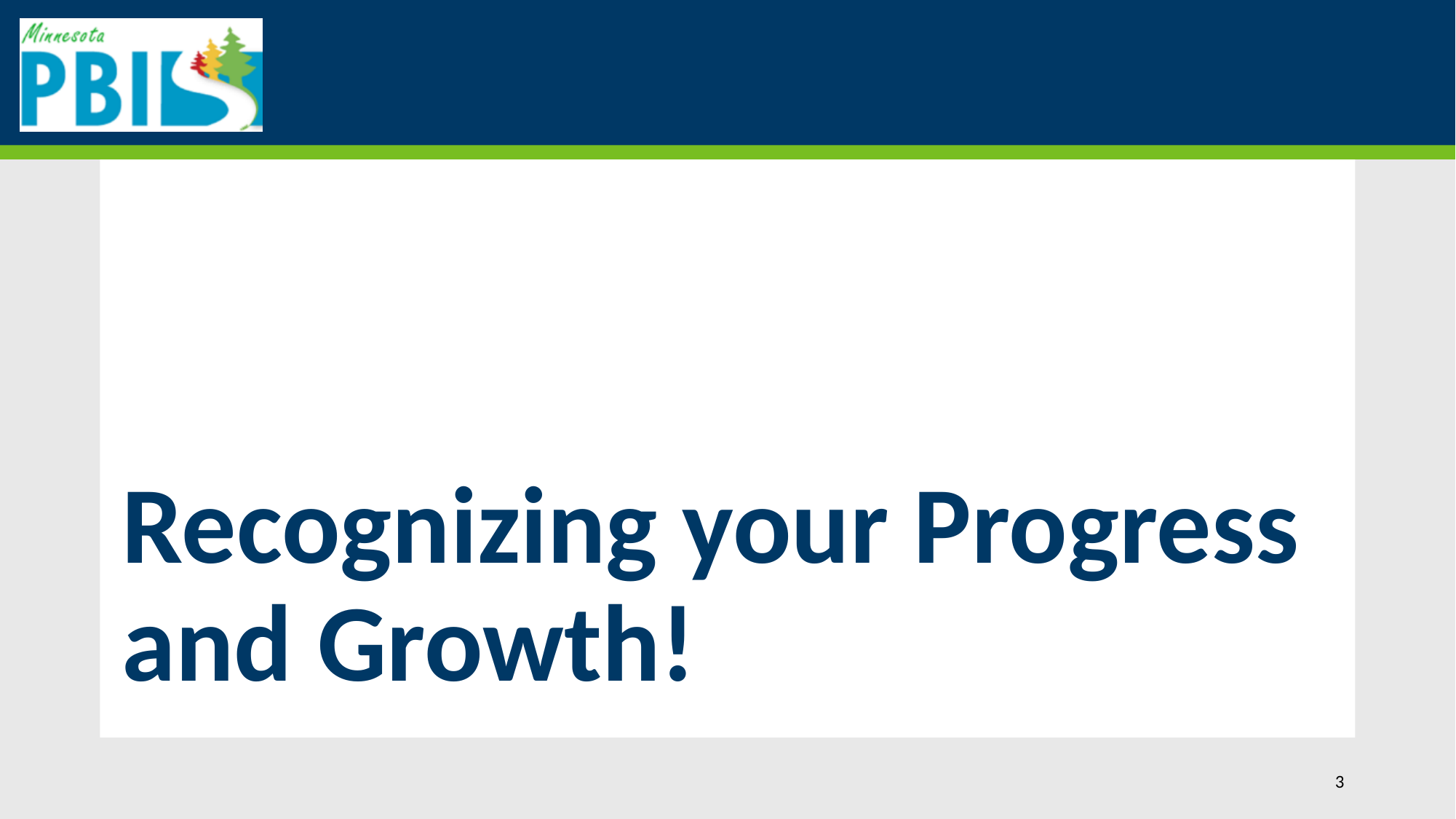

# Recognizing your Progress and Growth!
3